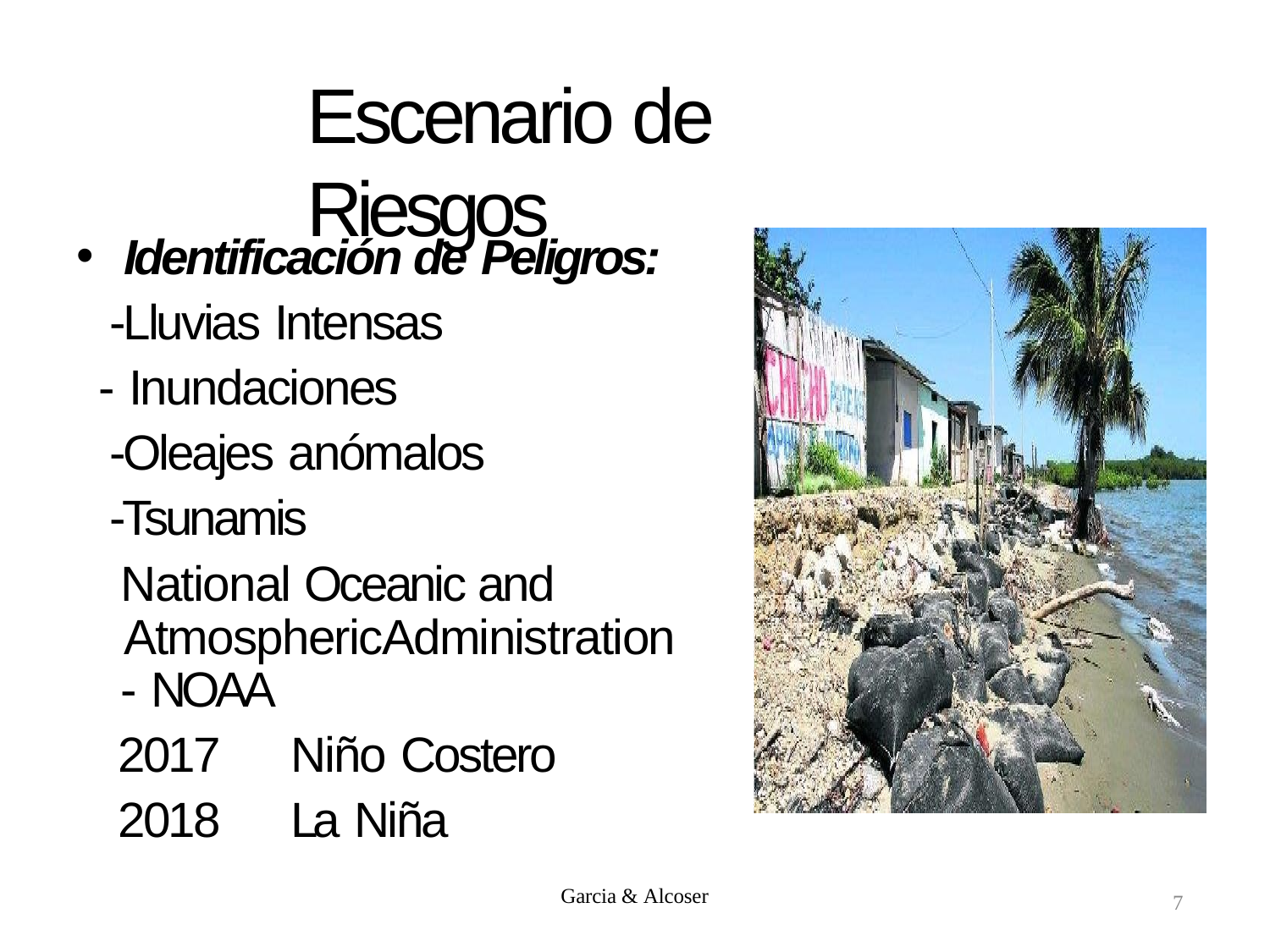

# Escenario de Riesgos
Identificación de Peligros:
-Lluvias Intensas
- Inundaciones
-Oleajes anómalos
-Tsunamis
National Oceanic and  AtmosphericAdministration
- NOAA
2017	Niño Costero
2018	La Niña

Garcia & Alcoser
7